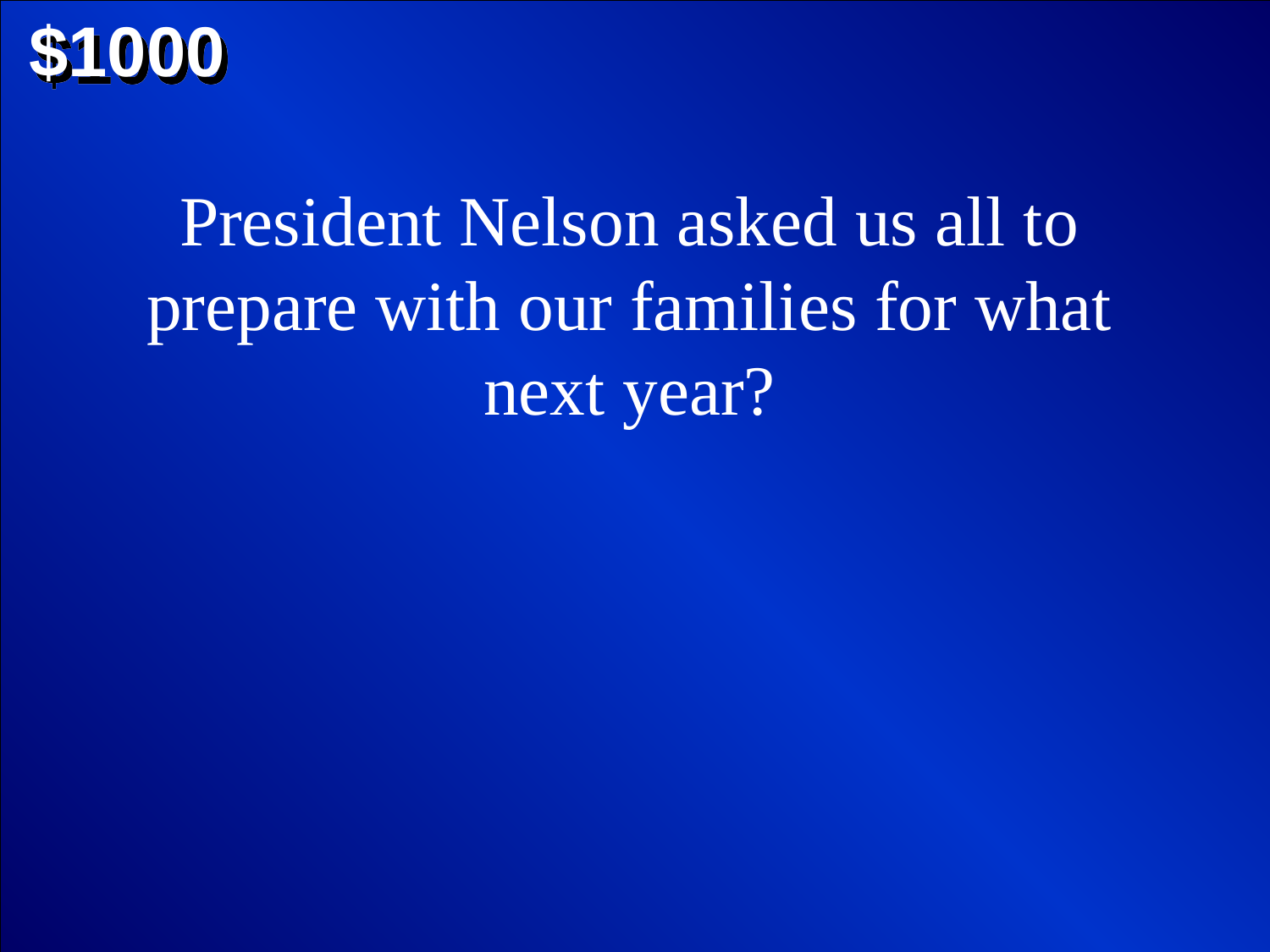

$1000
President Nelson asked us all to prepare with our families for what next year?